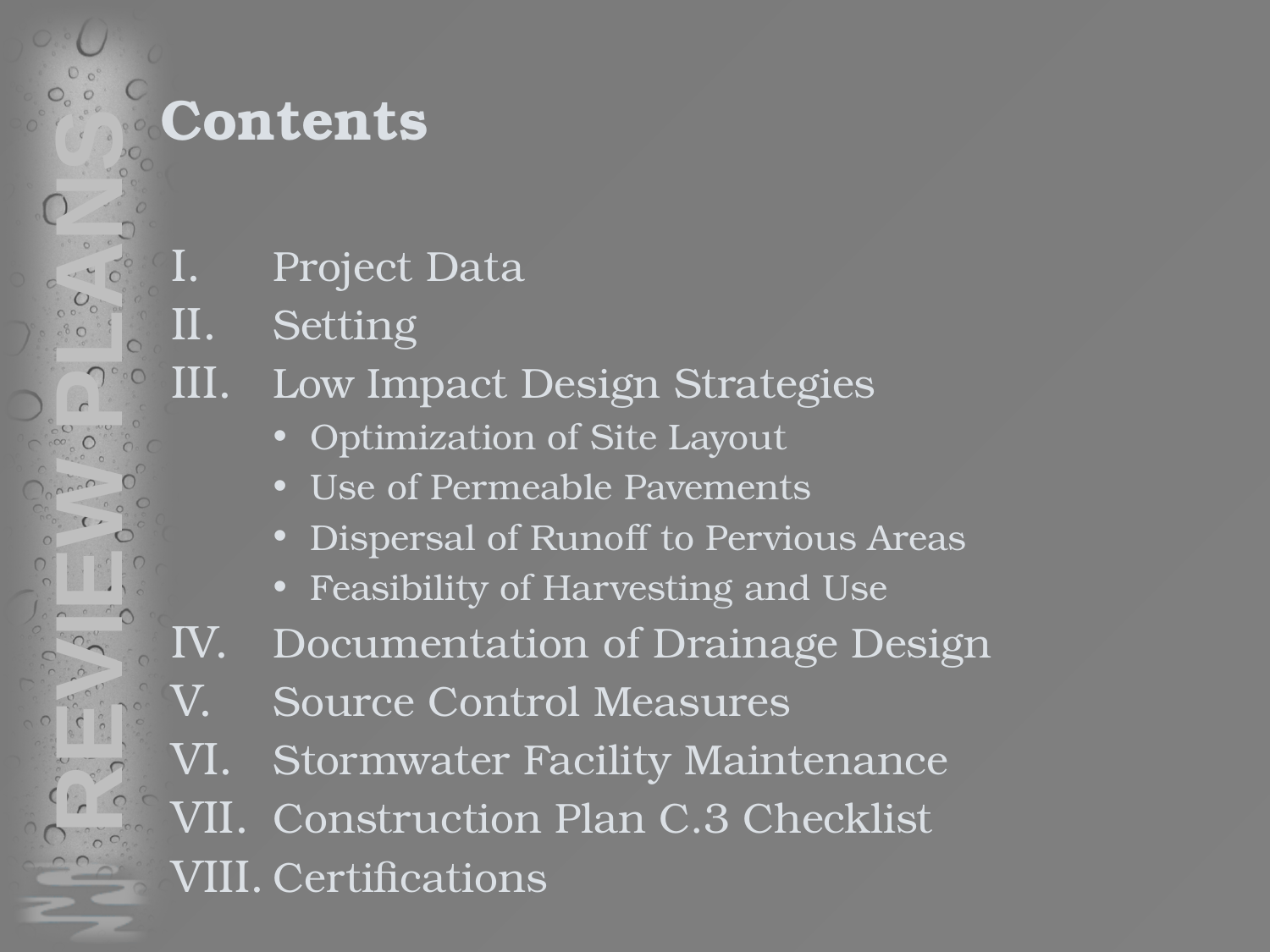

# Contents
Project Data
Setting
Low Impact Design Strategies
Optimization of Site Layout
Use of Permeable Pavements
Dispersal of Runoff to Pervious Areas
Feasibility of Harvesting and Use
Documentation of Drainage Design
Source Control Measures
Stormwater Facility Maintenance
Construction Plan C.3 Checklist
Certifications

REVIEW PLANS